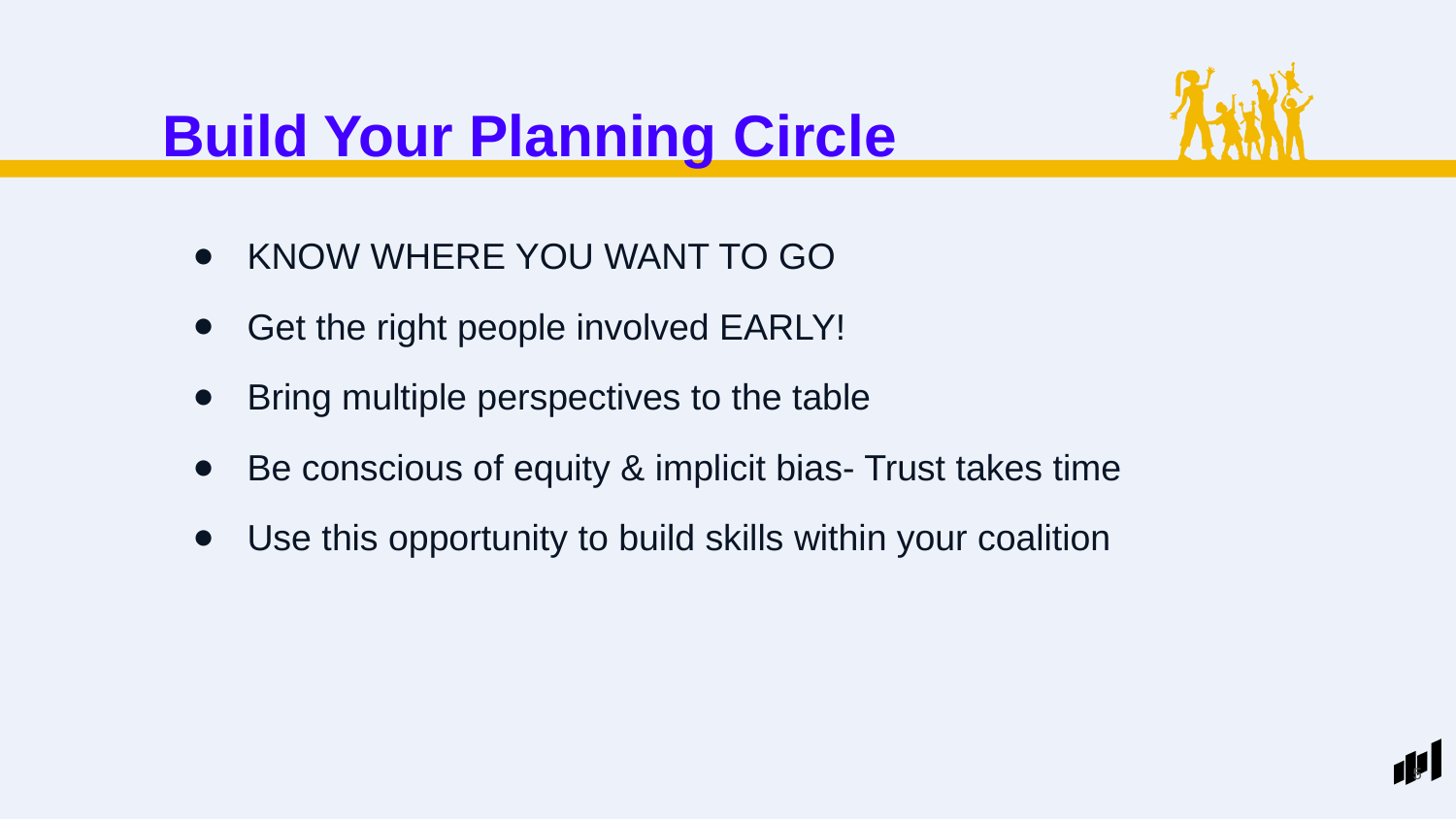

Build Your Planning Circle
KNOW WHERE YOU WANT TO GO
Get the right people involved EARLY!
Bring multiple perspectives to the table
Be conscious of equity & implicit bias- Trust takes time
Use this opportunity to build skills within your coalition
5